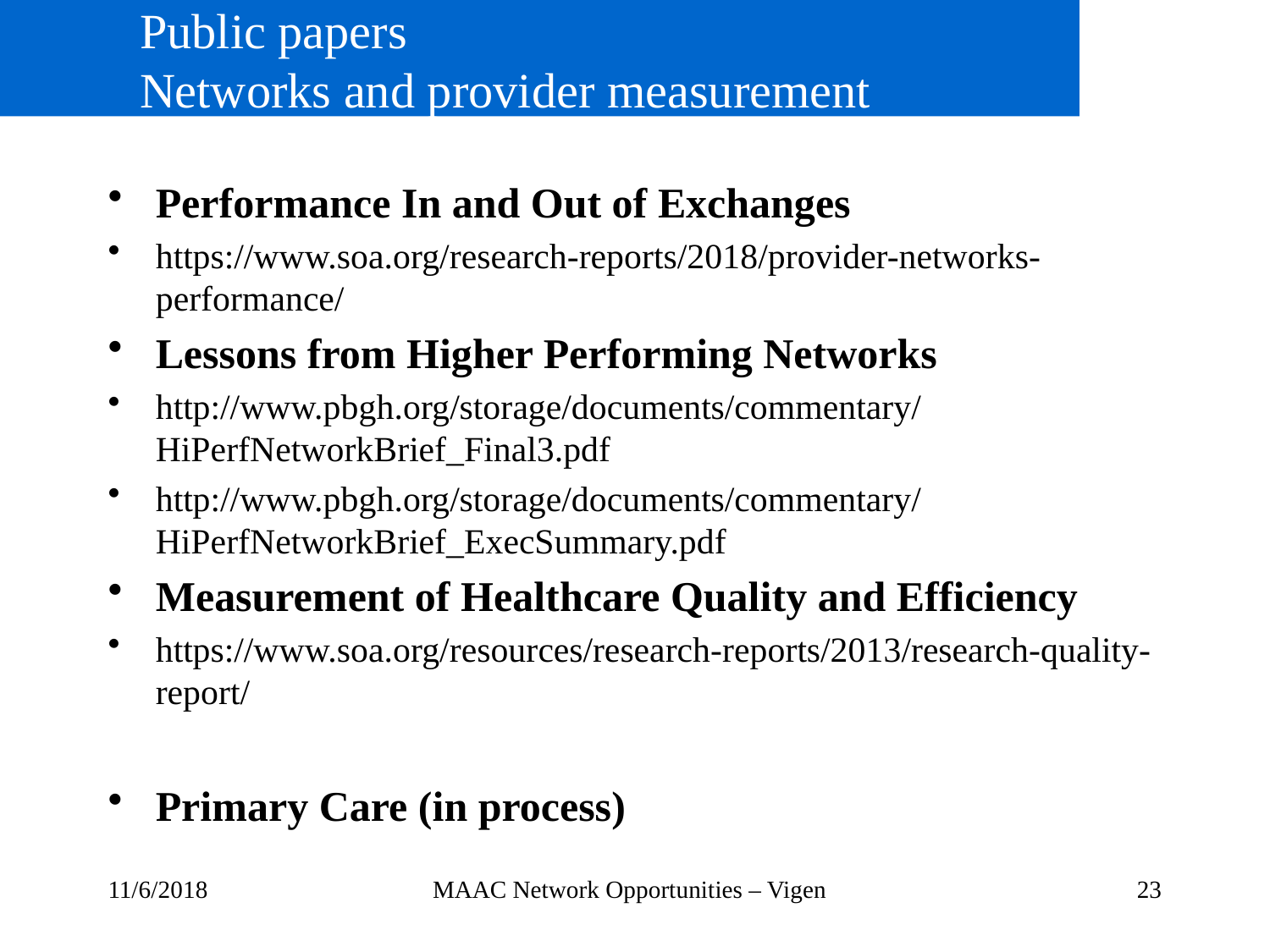

# Public papers Networks and provider measurement
Performance In and Out of Exchanges
https://www.soa.org/research-reports/2018/provider-networks-performance/
Lessons from Higher Performing Networks
http://www.pbgh.org/storage/documents/commentary/HiPerfNetworkBrief_Final3.pdf
http://www.pbgh.org/storage/documents/commentary/HiPerfNetworkBrief_ExecSummary.pdf
Measurement of Healthcare Quality and Efficiency
https://www.soa.org/resources/research-reports/2013/research-quality-report/

Primary Care (in process)
11/6/2018
MAAC Network Opportunities – Vigen
23